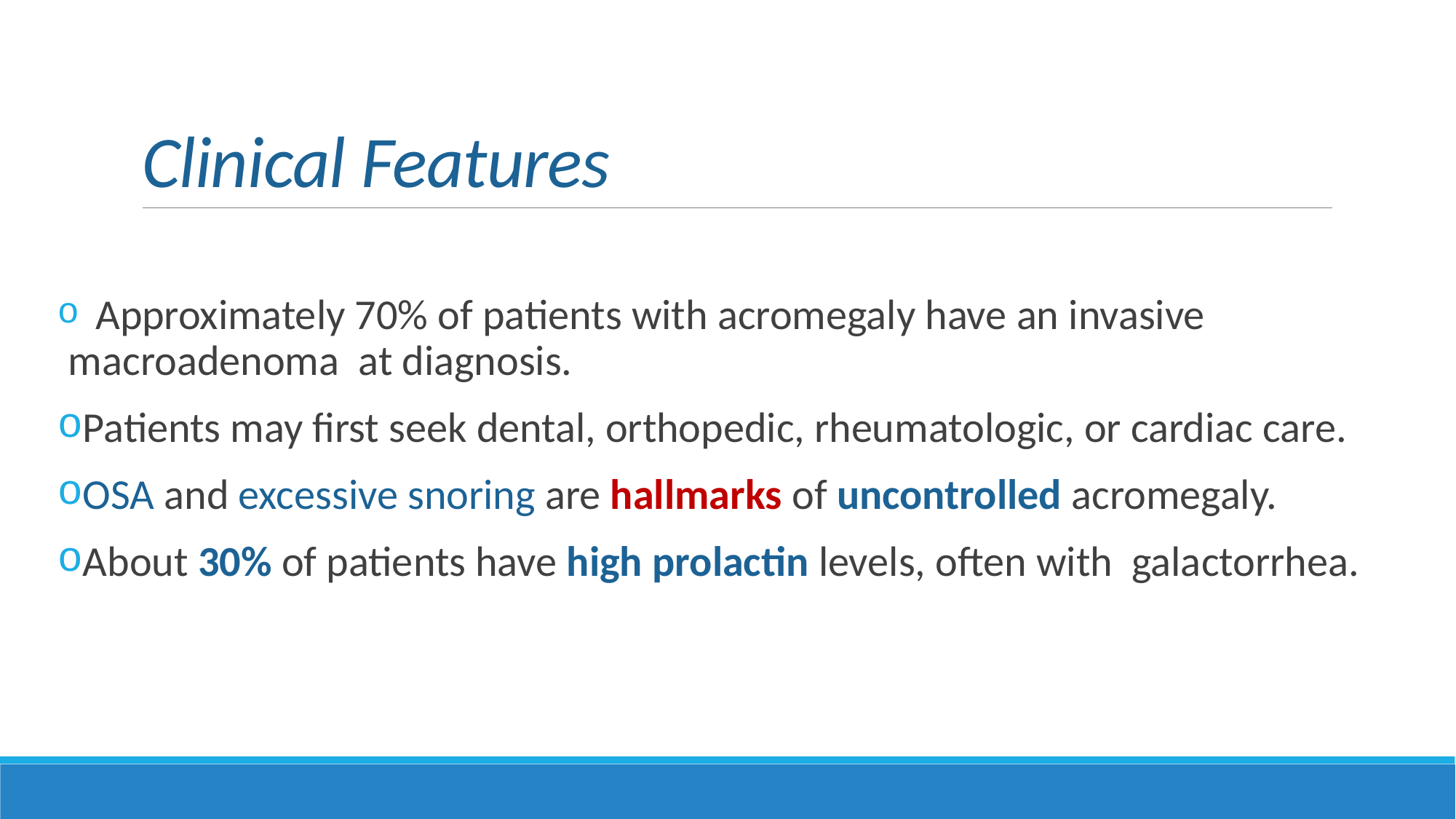

# Clinical Features
  Approximately 70% of patients with acromegaly have an invasive macroadenoma  at diagnosis.
Patients may first seek dental, orthopedic, rheumatologic, or cardiac care.
OSA and excessive snoring are hallmarks of uncontrolled acromegaly.
About 30% of patients have high prolactin levels, often with  galactorrhea.